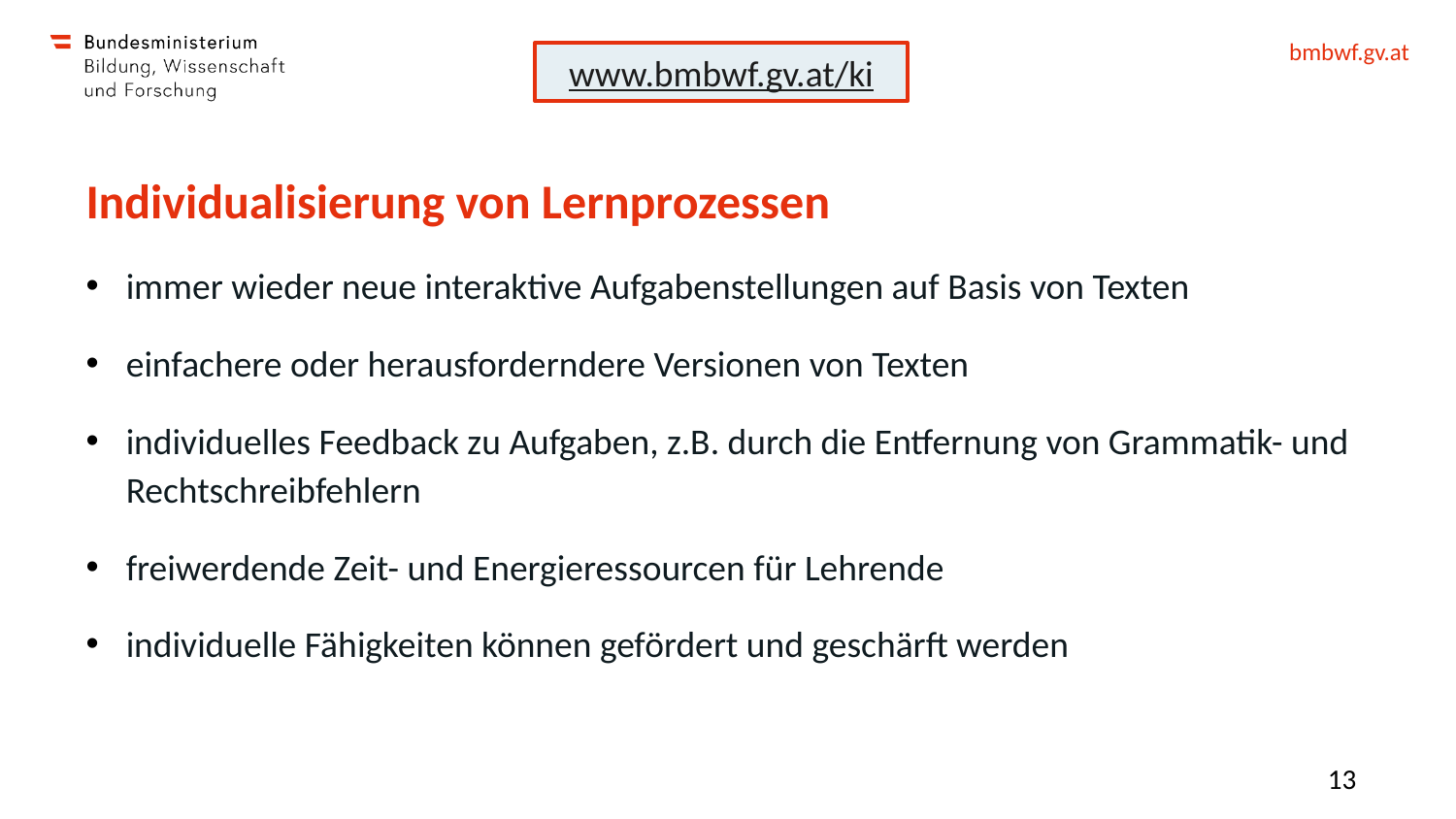

www.bmbwf.gv.at/ki
# Individualisierung von Lernprozessen
immer wieder neue interaktive Aufgabenstellungen auf Basis von Texten
einfachere oder herausforderndere Versionen von Texten
individuelles Feedback zu Aufgaben, z.B. durch die Entfernung von Grammatik- und Rechtschreibfehlern
freiwerdende Zeit- und Energieressourcen für Lehrende
individuelle Fähigkeiten können gefördert und geschärft werden
13